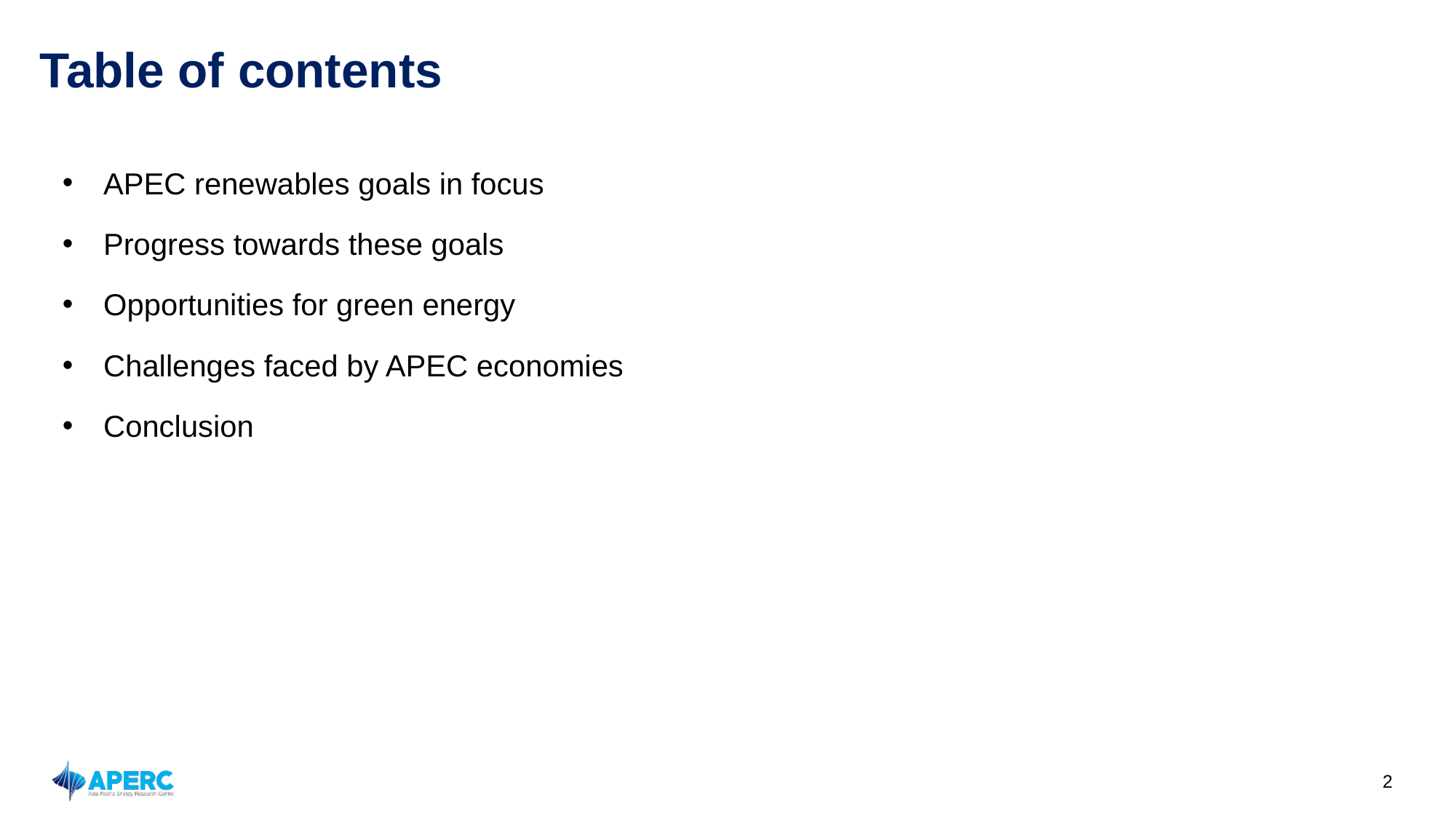

# Table of contents
APEC renewables goals in focus
Progress towards these goals
Opportunities for green energy
Challenges faced by APEC economies
Conclusion

2